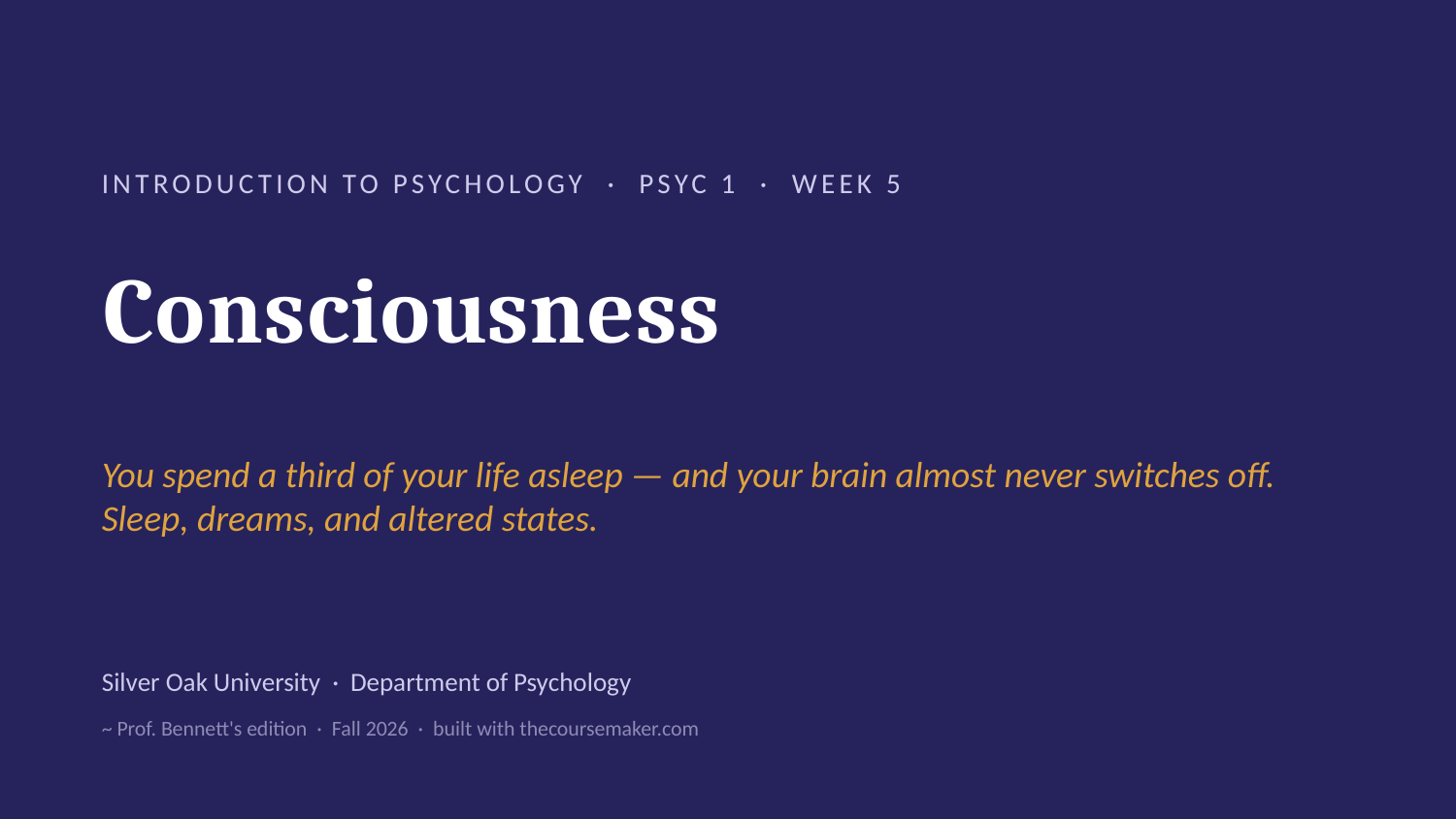

INTRODUCTION TO PSYCHOLOGY  ·  PSYC 1  ·  WEEK 5
Consciousness
You spend a third of your life asleep — and your brain almost never switches off. Sleep, dreams, and altered states.
Silver Oak University  ·  Department of Psychology
~ Prof. Bennett's edition  ·  Fall 2026  ·  built with thecoursemaker.com